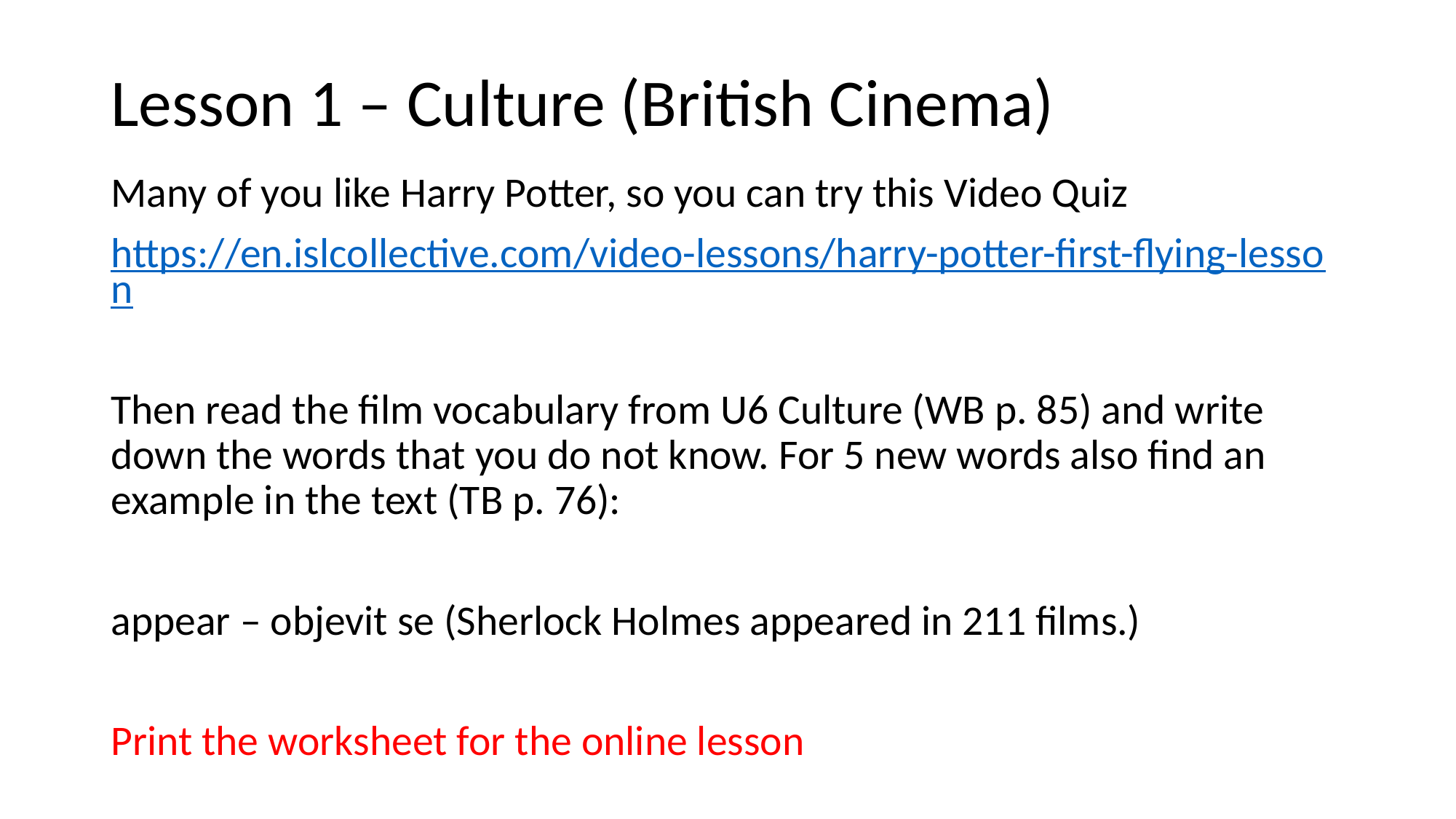

# Lesson 1 – Culture (British Cinema)
Many of you like Harry Potter, so you can try this Video Quiz
https://en.islcollective.com/video-lessons/harry-potter-first-flying-lesson

Then read the film vocabulary from U6 Culture (WB p. 85) and write down the words that you do not know. For 5 new words also find an example in the text (TB p. 76):

appear – objevit se (Sherlock Holmes appeared in 211 films.)

Print the worksheet for the online lesson